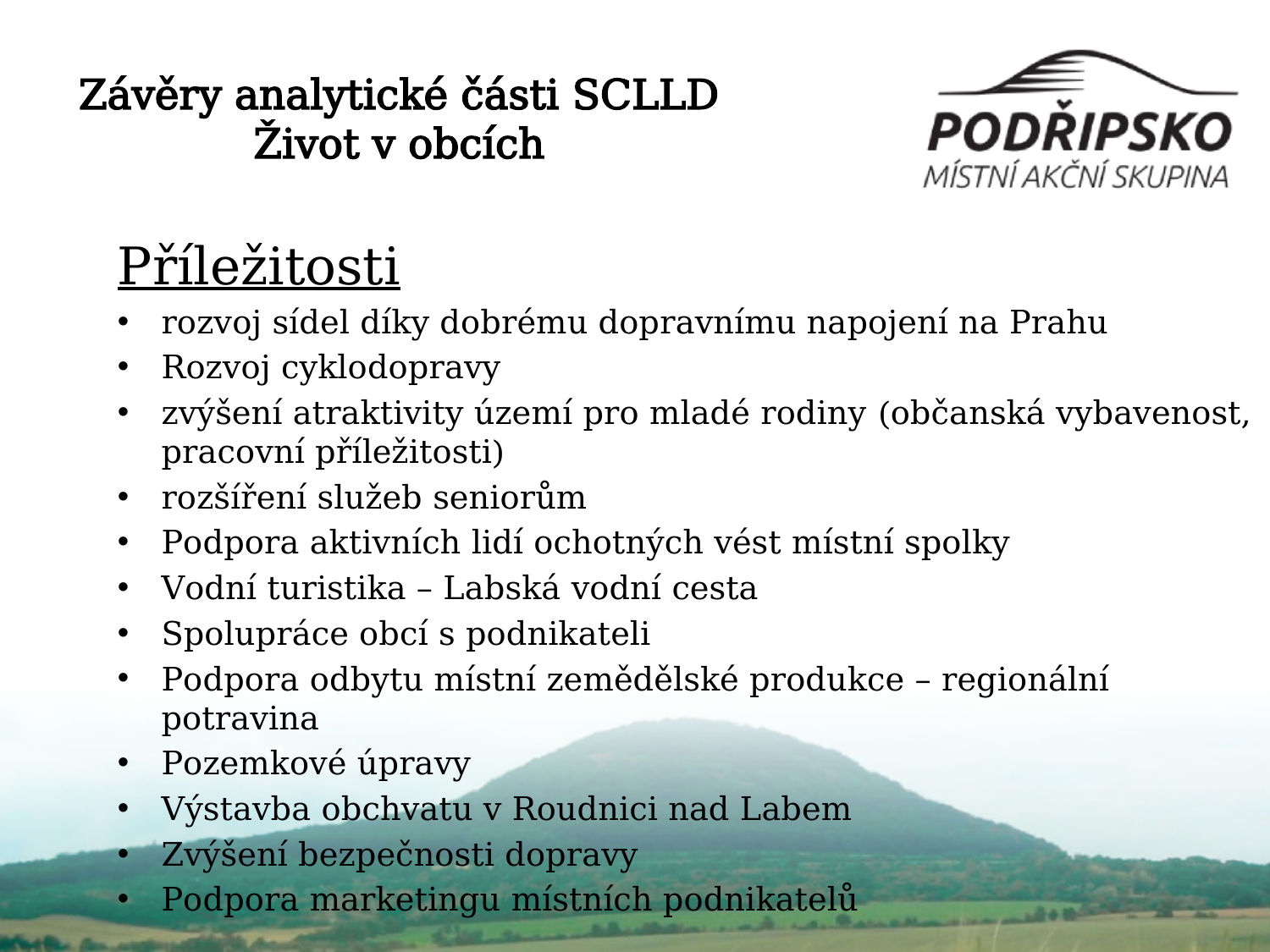

# Závěry analytické části SCLLD Život v obcích
Příležitosti
rozvoj sídel díky dobrému dopravnímu napojení na Prahu
Rozvoj cyklodopravy
zvýšení atraktivity území pro mladé rodiny (občanská vybavenost, pracovní příležitosti)
rozšíření služeb seniorům
Podpora aktivních lidí ochotných vést místní spolky
Vodní turistika – Labská vodní cesta
Spolupráce obcí s podnikateli
Podpora odbytu místní zemědělské produkce – regionální potravina
Pozemkové úpravy
Výstavba obchvatu v Roudnici nad Labem
Zvýšení bezpečnosti dopravy
Podpora marketingu místních podnikatelů